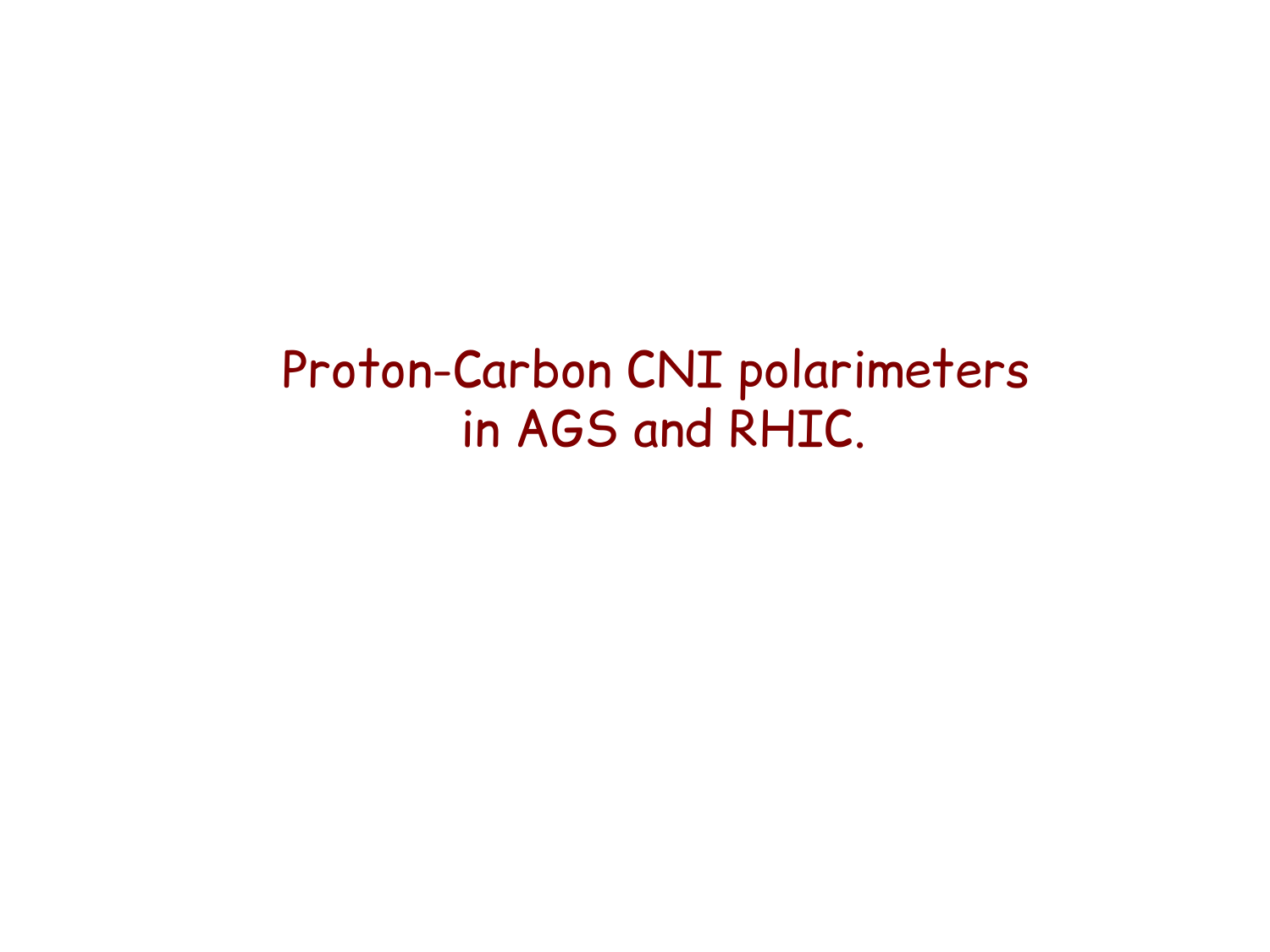

# Proton-Carbon CNI polarimeters in AGS and RHIC.